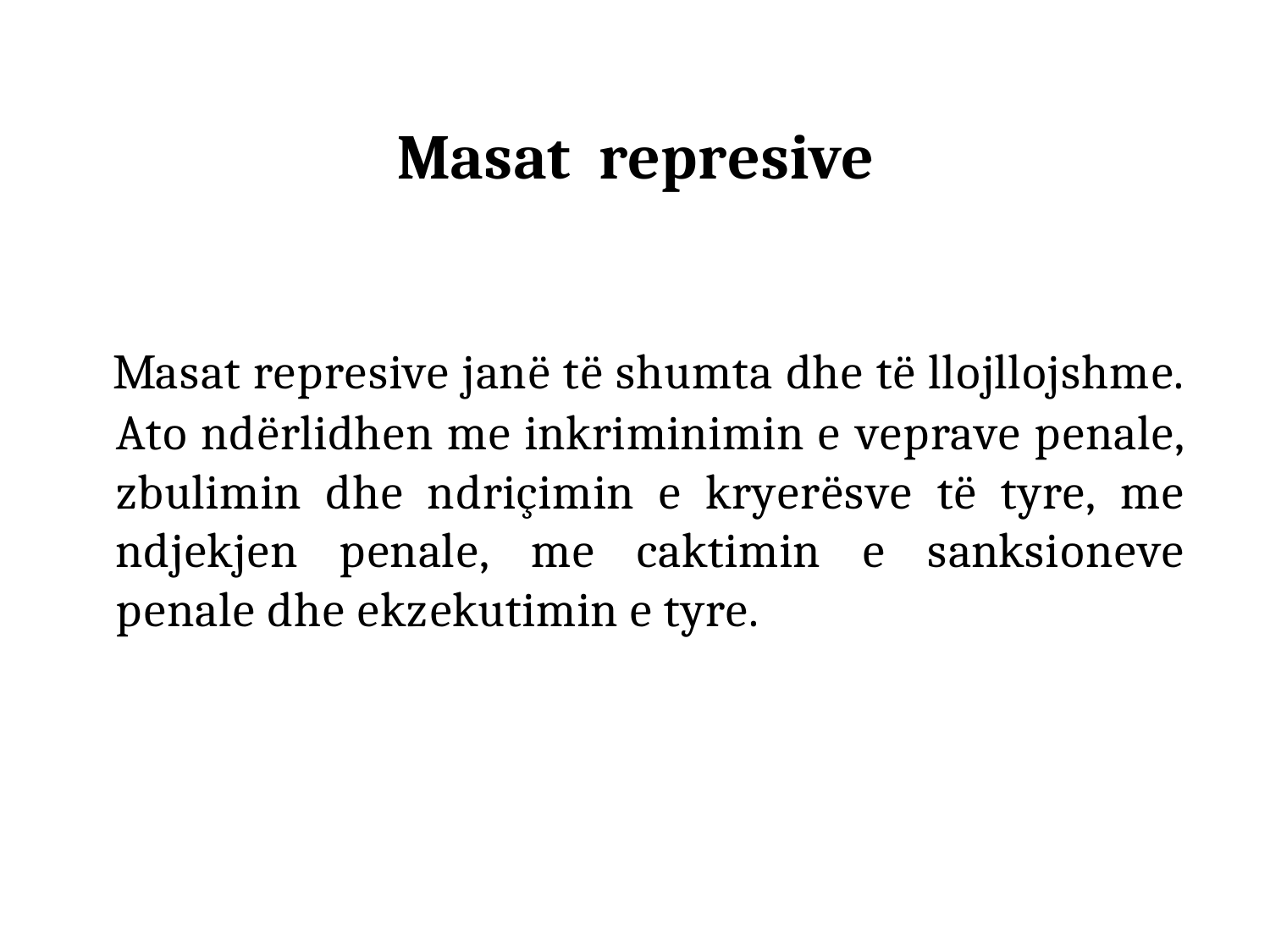

# Masat  represive
   Masat represive janë të shumta dhe të llojllojshme. Ato ndërlidhen me inkriminimin e veprave penale, zbulimin dhe ndriçimin e kryerësve të tyre, me ndjekjen penale, me caktimin e sanksioneve penale dhe ekzekutimin e tyre.